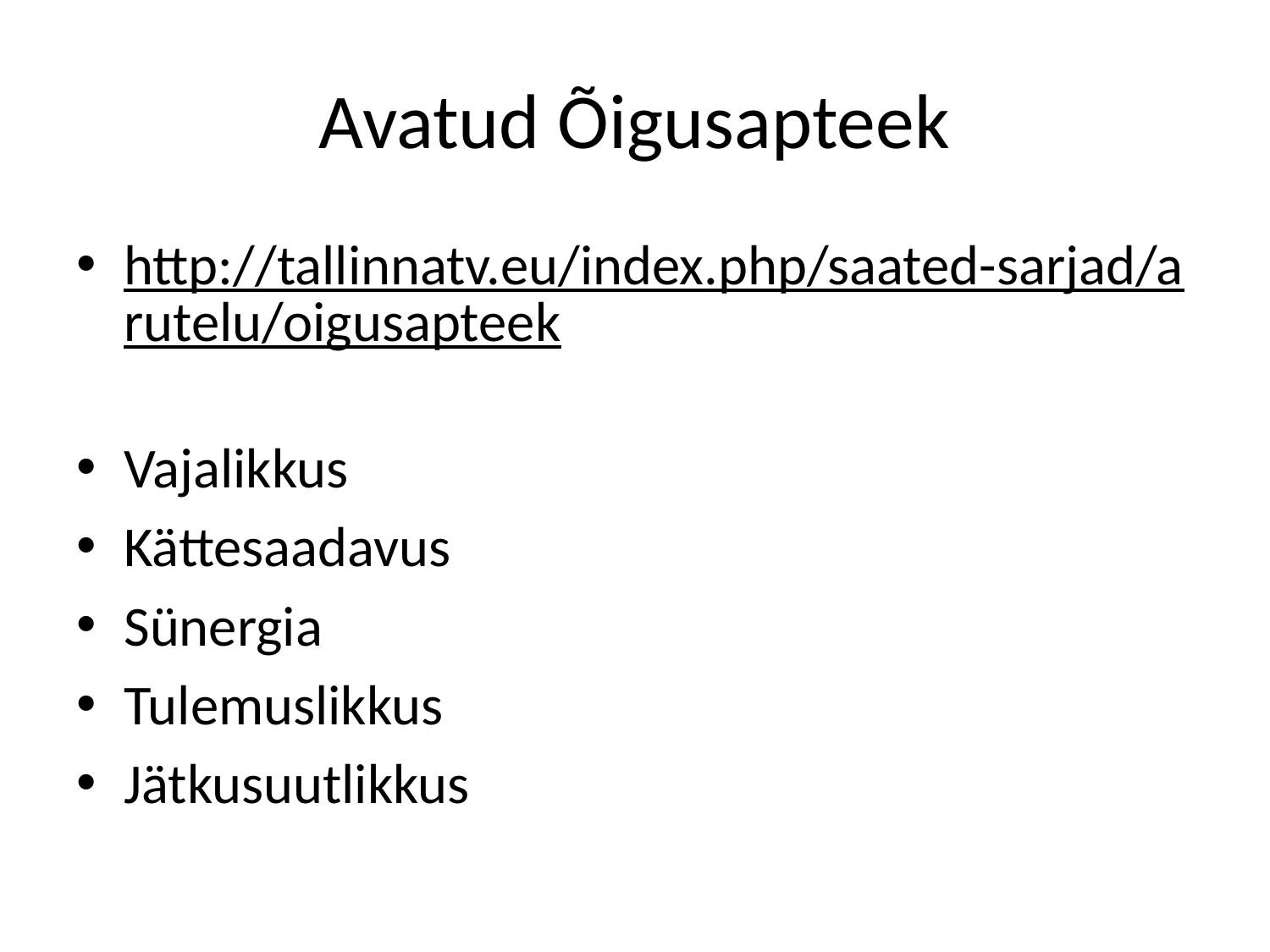

# Avatud Õigusapteek
http://tallinnatv.eu/index.php/saated-sarjad/arutelu/oigusapteek
Vajalikkus
Kättesaadavus
Sünergia
Tulemuslikkus
Jätkusuutlikkus